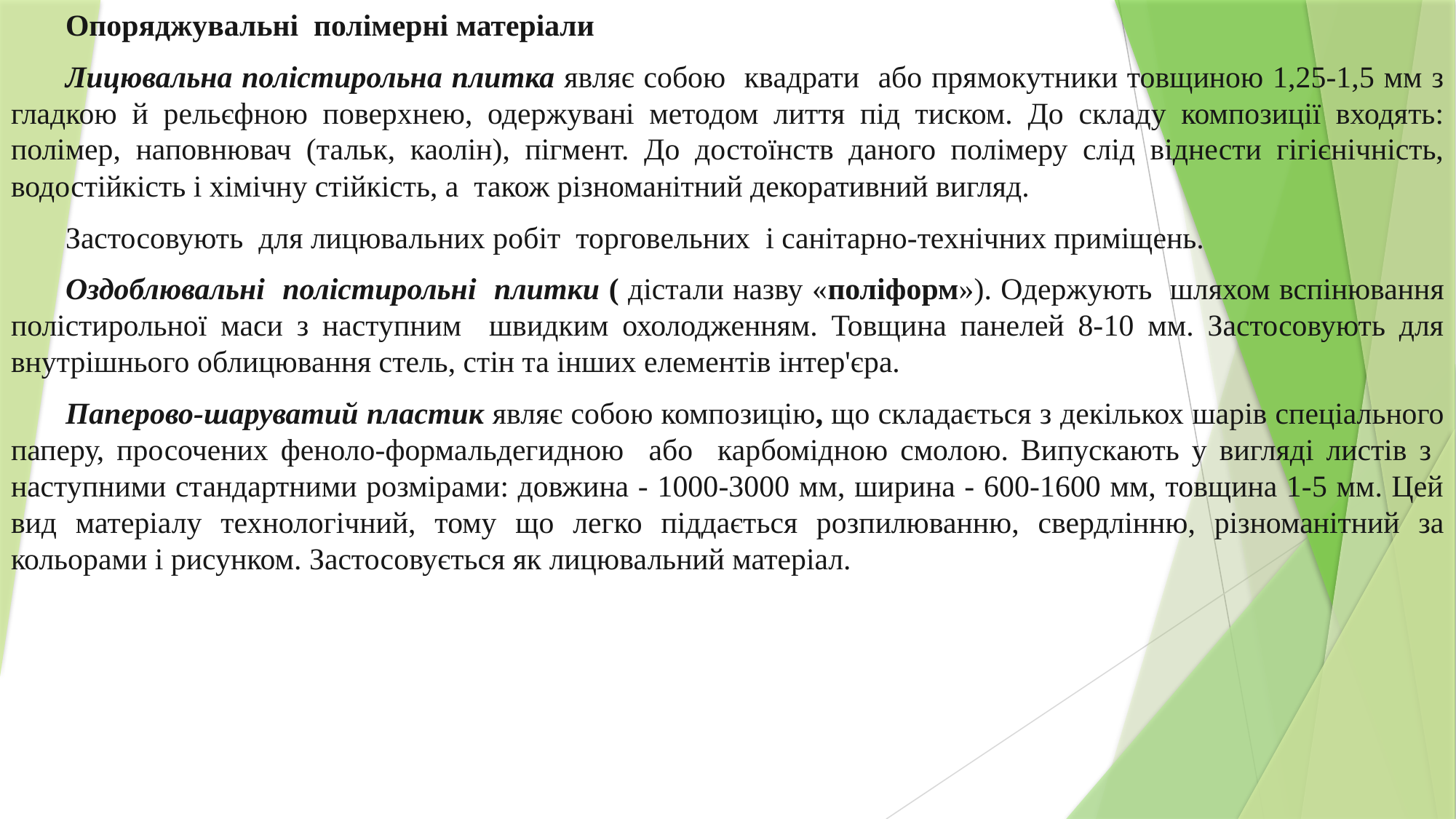

Опоряджувальні  полімерні матеріали
Лицювальна полістирольна плитка являє собою  квадрати  або прямокутники товщиною 1,25-1,5 мм з гладкою й рельєфною поверхнею, одержувані методом лиття під тиском. До складу композиції входять: полімер, наповнювач (тальк, каолін), пігмент. До достоїнств даного полімеру слід віднести гігієнічність, водостійкість і хімічну стійкість, а  також різноманітний декоративний вигляд.
Застосовують  для лицювальних робіт  торговельних  і санітарно-технічних приміщень.
Оздоблювальні  полістирольні  плитки ( дістали назву «поліформ»). Одержують  шляхом вспінювання полістирольної маси з наступним  швидким охолодженням. Товщина панелей 8-10 мм. Застосовують для внутрішнього облицювання стель, стін та інших елементів інтер'єра.
Паперово-шаруватий пластик являє собою композицію, що складається з декількох шарів спеціального паперу, просочених феноло-формальдегидною  або  карбомідною смолою. Випускають у вигляді листів з  наступними стандартними розмірами: довжина - 1000-3000 мм, ширина - 600-1600 мм, товщина 1-5 мм. Цей вид матеріалу технологічний, тому що легко піддається розпилюванню, свердлінню, різноманітний за кольорами і рисунком. Застосовується як лицювальний матеріал.